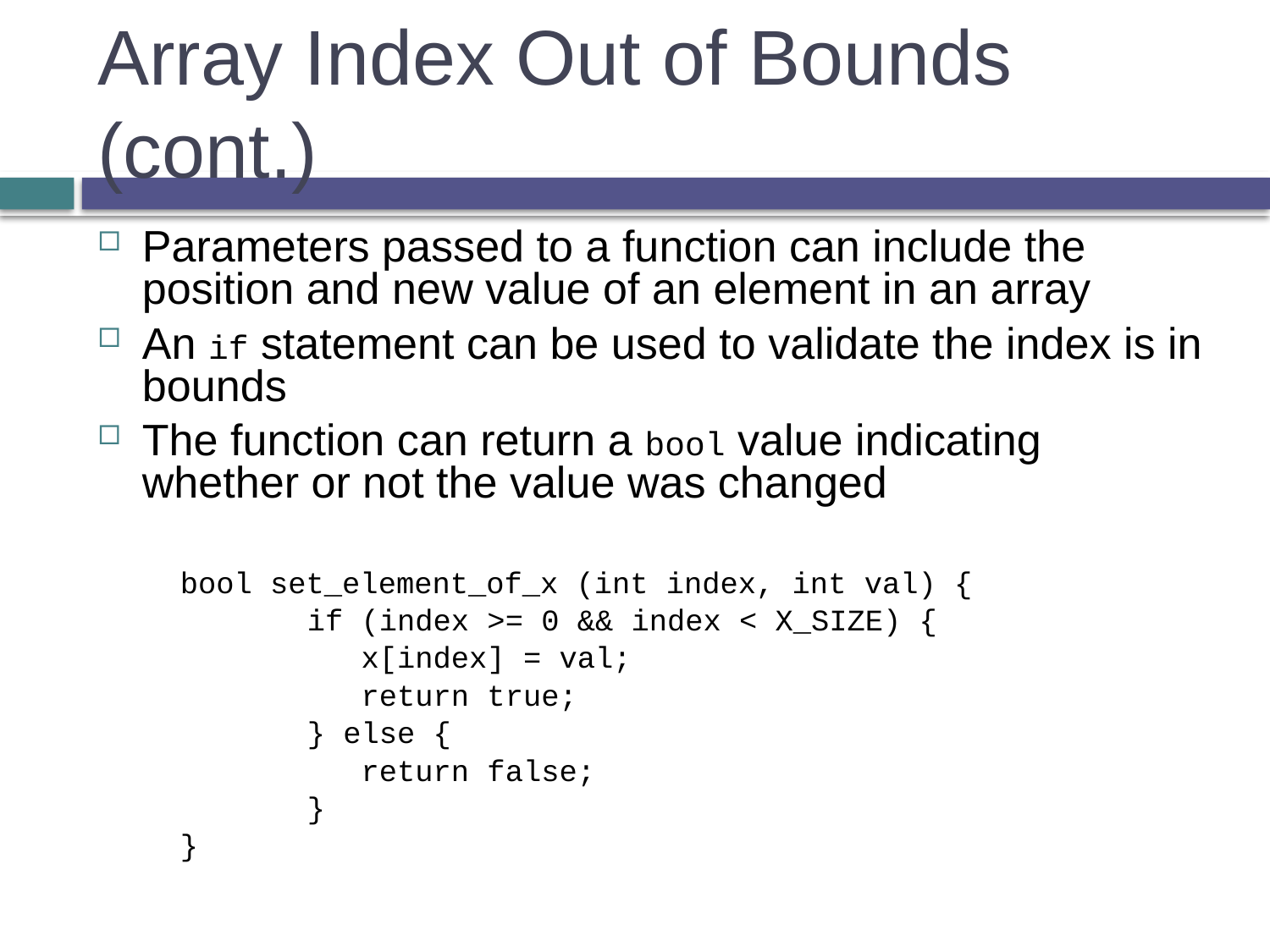

# Array Index Out of Bounds (cont.)

Parameters passed to a function can include the position and new value of an element in an array
An if statement can be used to validate the index is in bounds
The function can return a bool value indicating whether or not the value was changed

bool set_element_of_x (int index, int val) {
	if (index >= 0 && index < X_SIZE) {
	   x[index] = val;
	   return true;
	} else {
	   return false;
	}
}